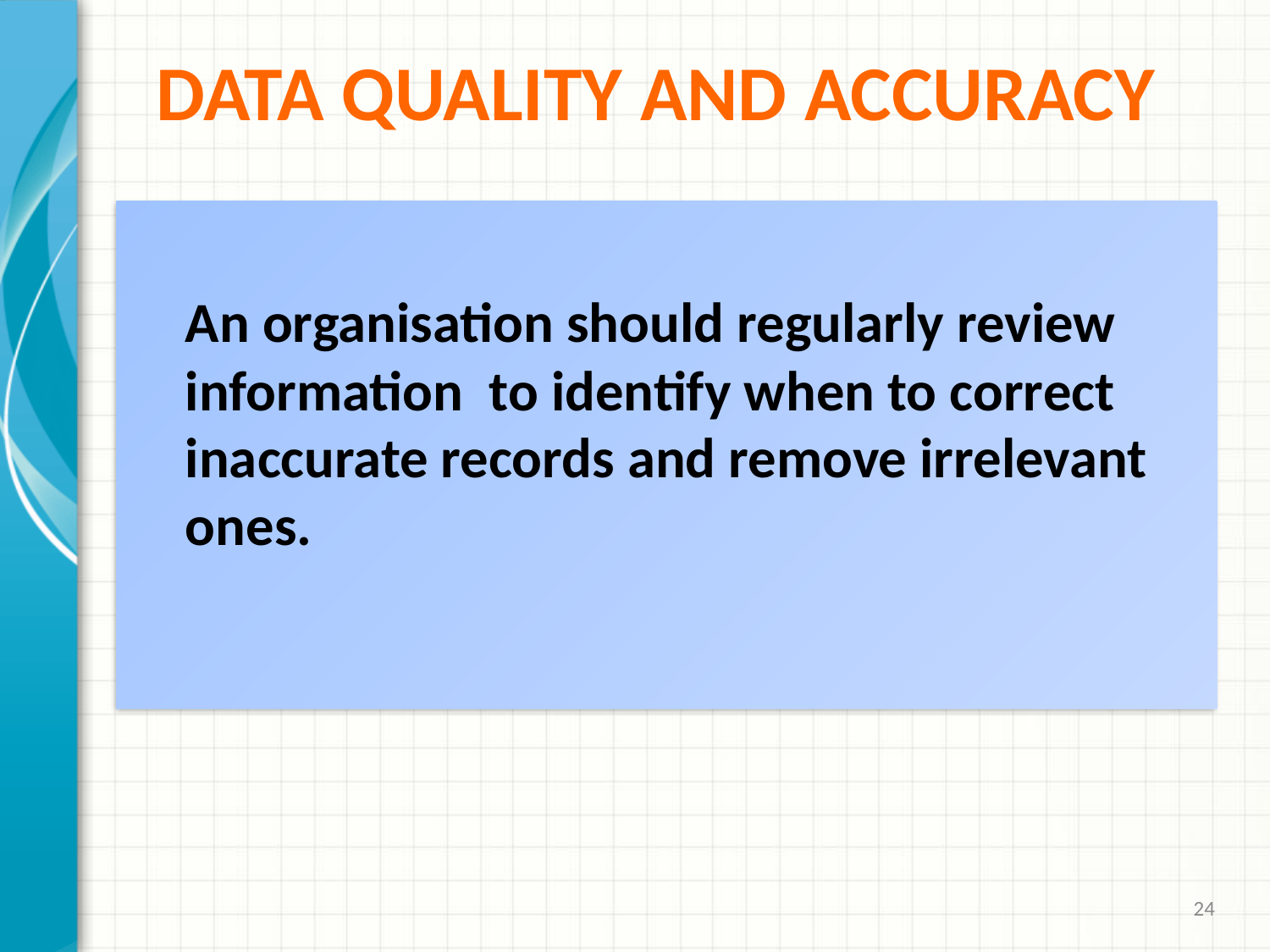

# Data Quality and accuracy

An organisation should regularly review information  to identify when to correct inaccurate records and remove irrelevant ones.

24